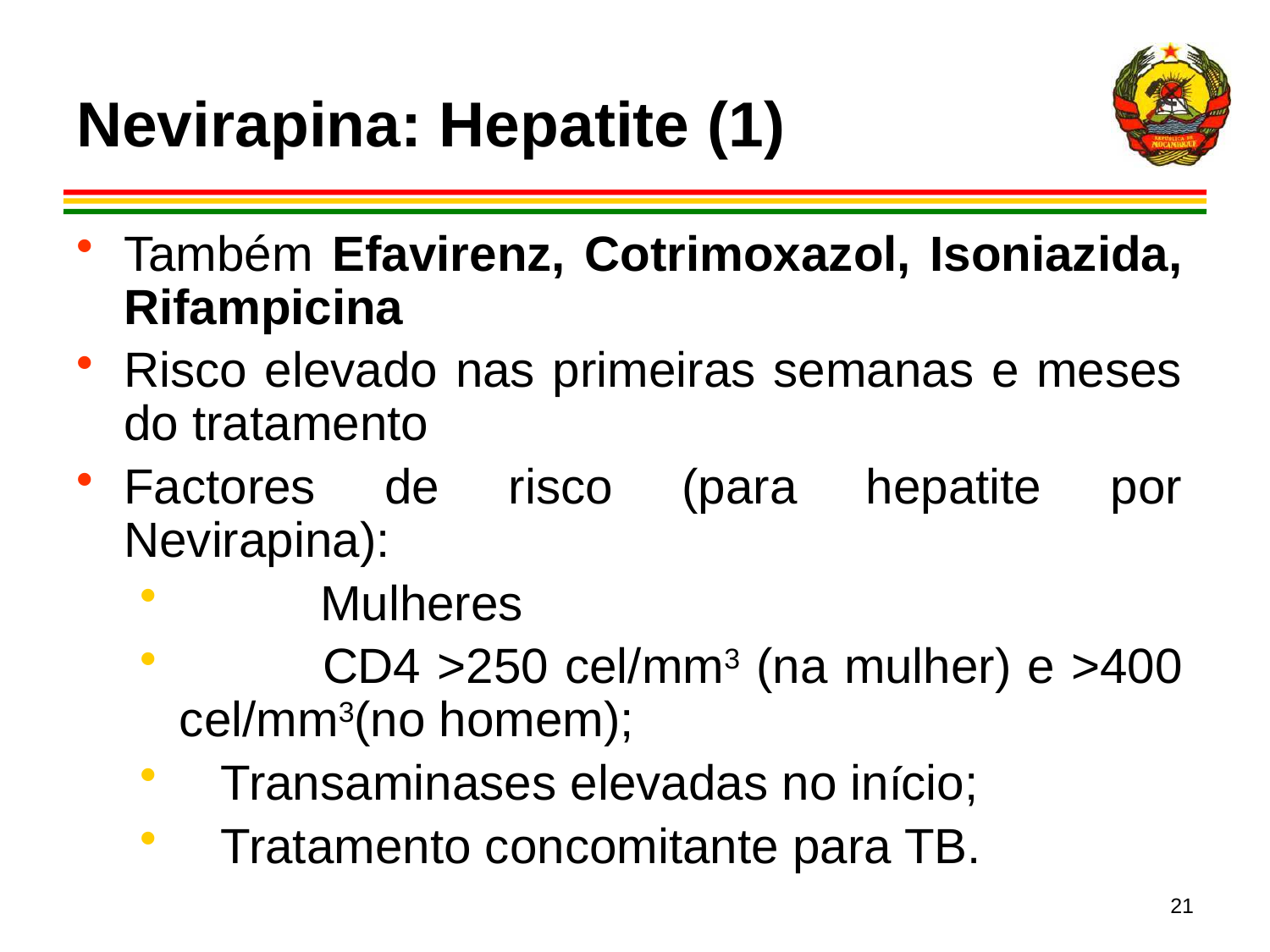

Nevirapina: Hepatite (1)
Também Efavirenz, Cotrimoxazol, Isoniazida, Rifampicina
Risco elevado nas primeiras semanas e meses do tratamento
Factores de risco (para hepatite por Nevirapina):
	 Mulheres
	 CD4 >250 cel/mm3 (na mulher) e >400 cel/mm3(no homem);
   Transaminases elevadas no início;
   Tratamento concomitante para TB.